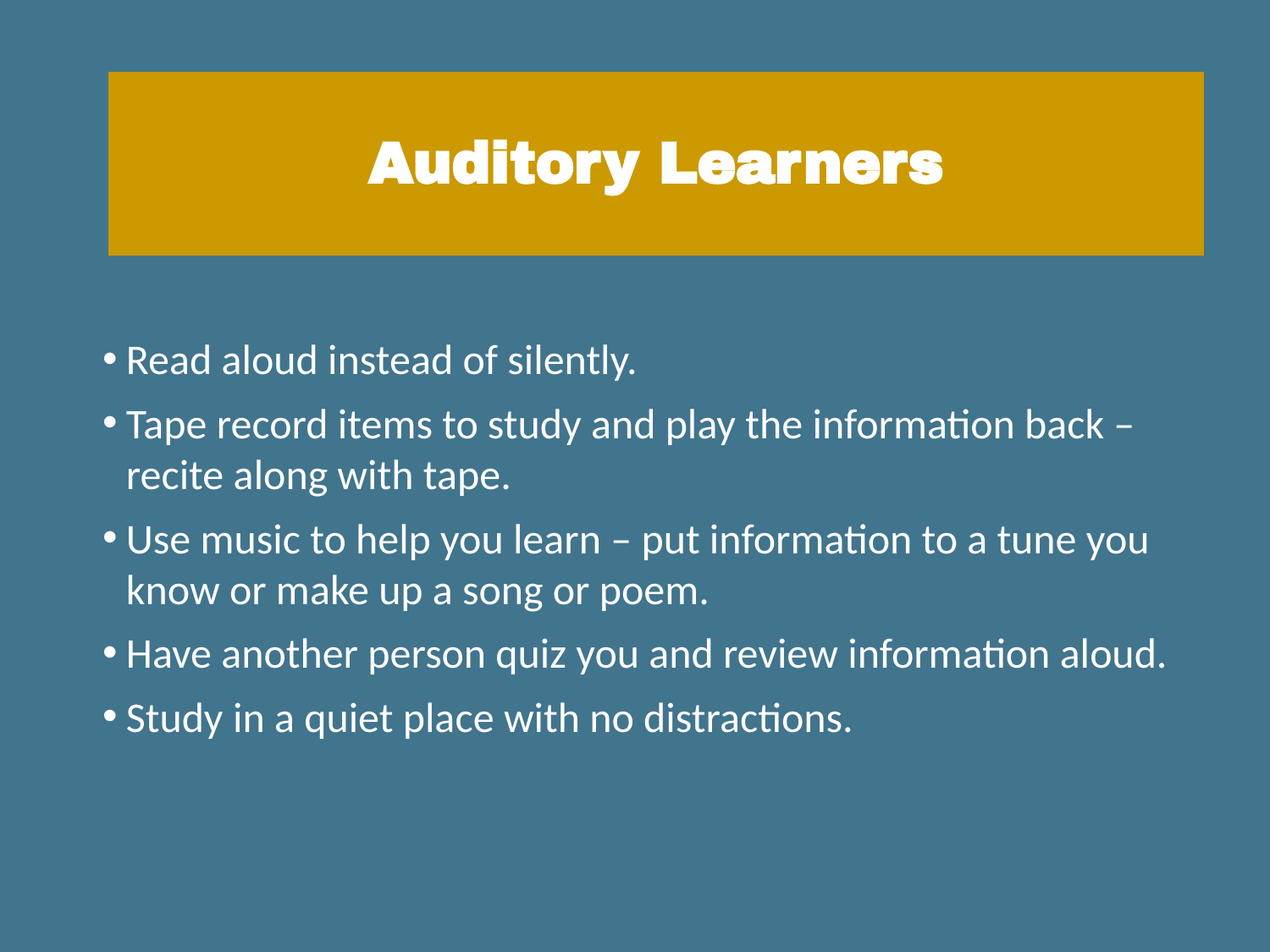

# Visual Learners
Auditory Learners
Read aloud instead of silently.
Tape record items to study and play the information back – recite along with tape.
Use music to help you learn – put information to a tune you know or make up a song or poem.
Have another person quiz you and review information aloud.
Study in a quiet place with no distractions.